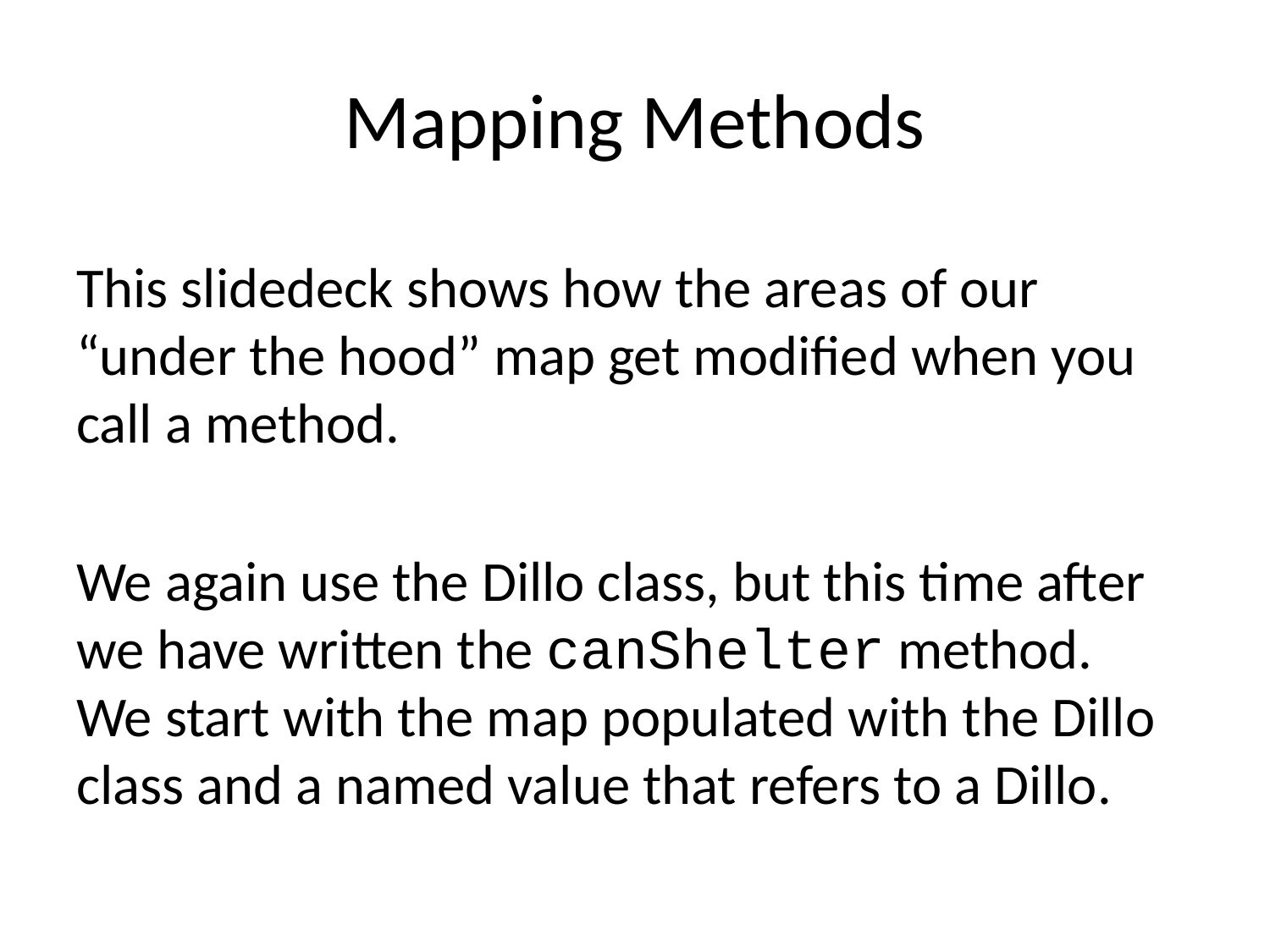

# Mapping Methods
This slidedeck shows how the areas of our “under the hood” map get modified when you call a method.

We again use the Dillo class, but this time after we have written the canShelter method.  We start with the map populated with the Dillo class and a named value that refers to a Dillo.